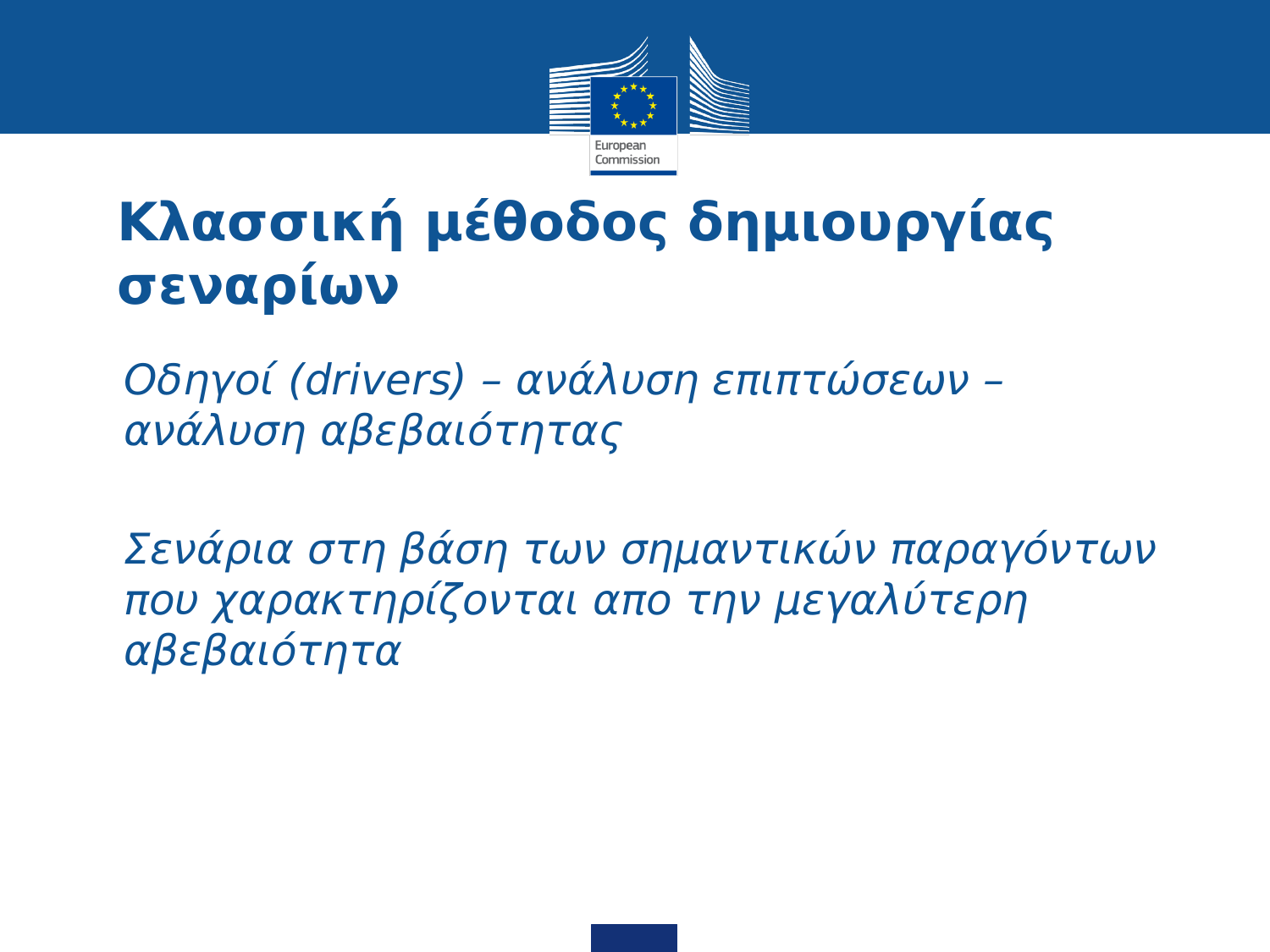

# Κλασσική μέθοδος δημιουργίας σεναρίων
Οδηγοί (drivers) – ανάλυση επιπτώσεων – ανάλυση αβεβαιότητας

Σενάρια στη βάση των σημαντικών παραγόντων που χαρακτηρίζονται απο την μεγαλύτερη αβεβαιότητα